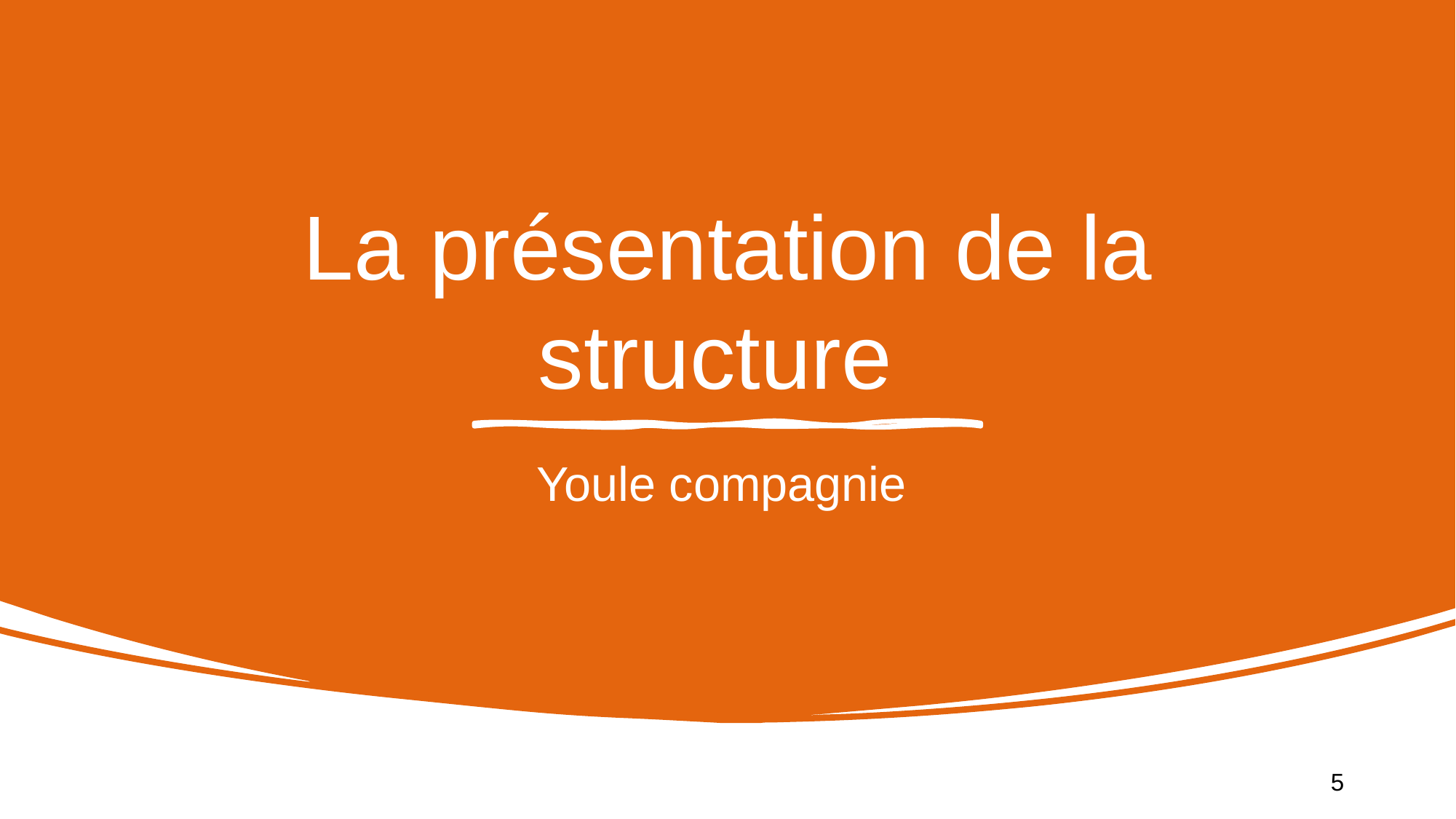

# La présentation de la structure
Youle compagnie
5